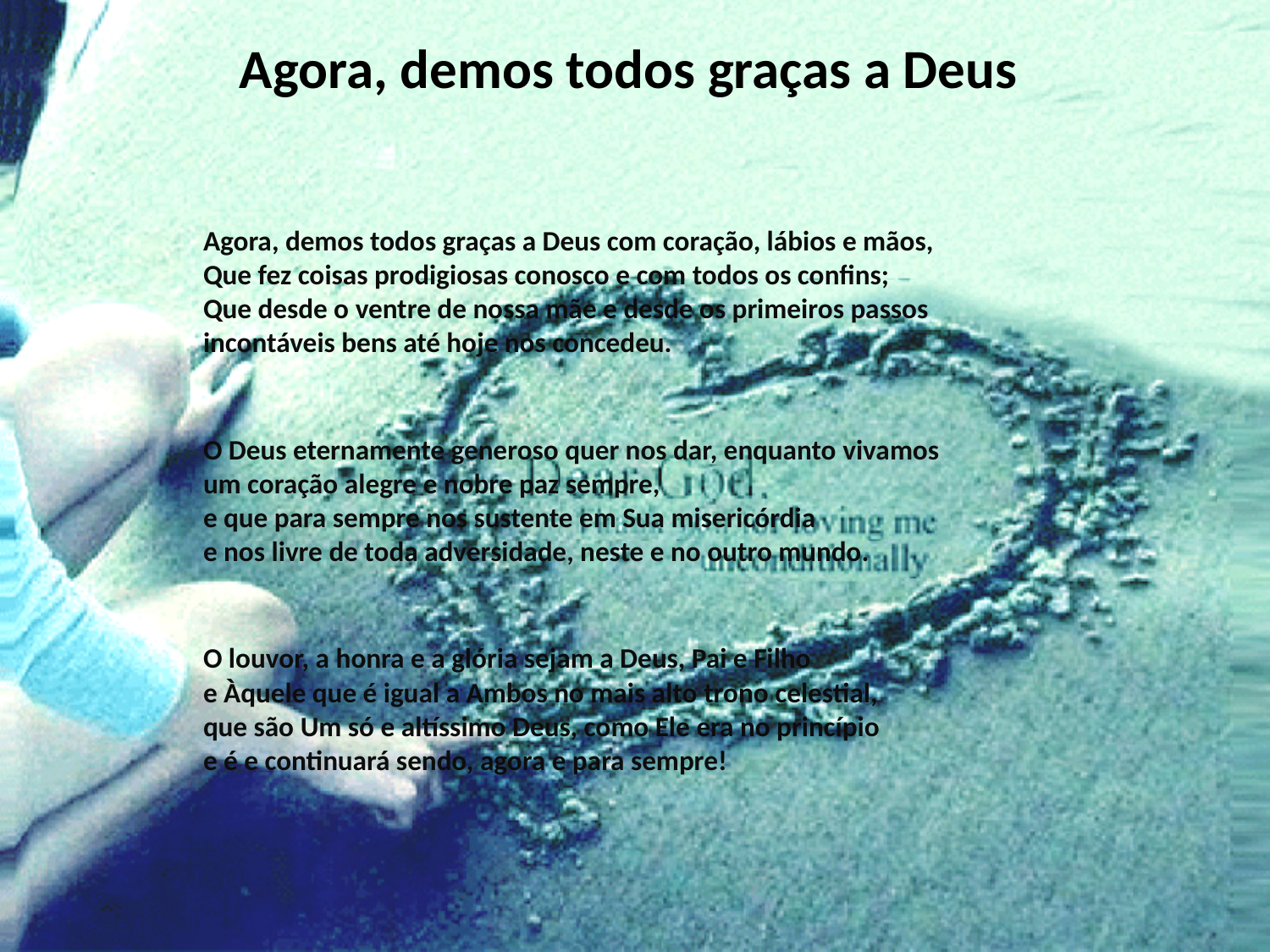

# Agora, demos todos graças a Deus
Agora, demos todos graças a Deus com coração, lábios e mãos,
Que fez coisas prodigiosas conosco e com todos os confins;
Que desde o ventre de nossa mãe e desde os primeiros passos
incontáveis bens até hoje nos concedeu.
O Deus eternamente generoso quer nos dar, enquanto vivamos
um coração alegre e nobre paz sempre,
e que para sempre nos sustente em Sua misericórdia
e nos livre de toda adversidade, neste e no outro mundo.
O louvor, a honra e a glória sejam a Deus, Pai e Filho
e Àquele que é igual a Ambos no mais alto trono celestial,
que são Um só e altíssimo Deus, como Ele era no princípio
e é e continuará sendo, agora e para sempre!